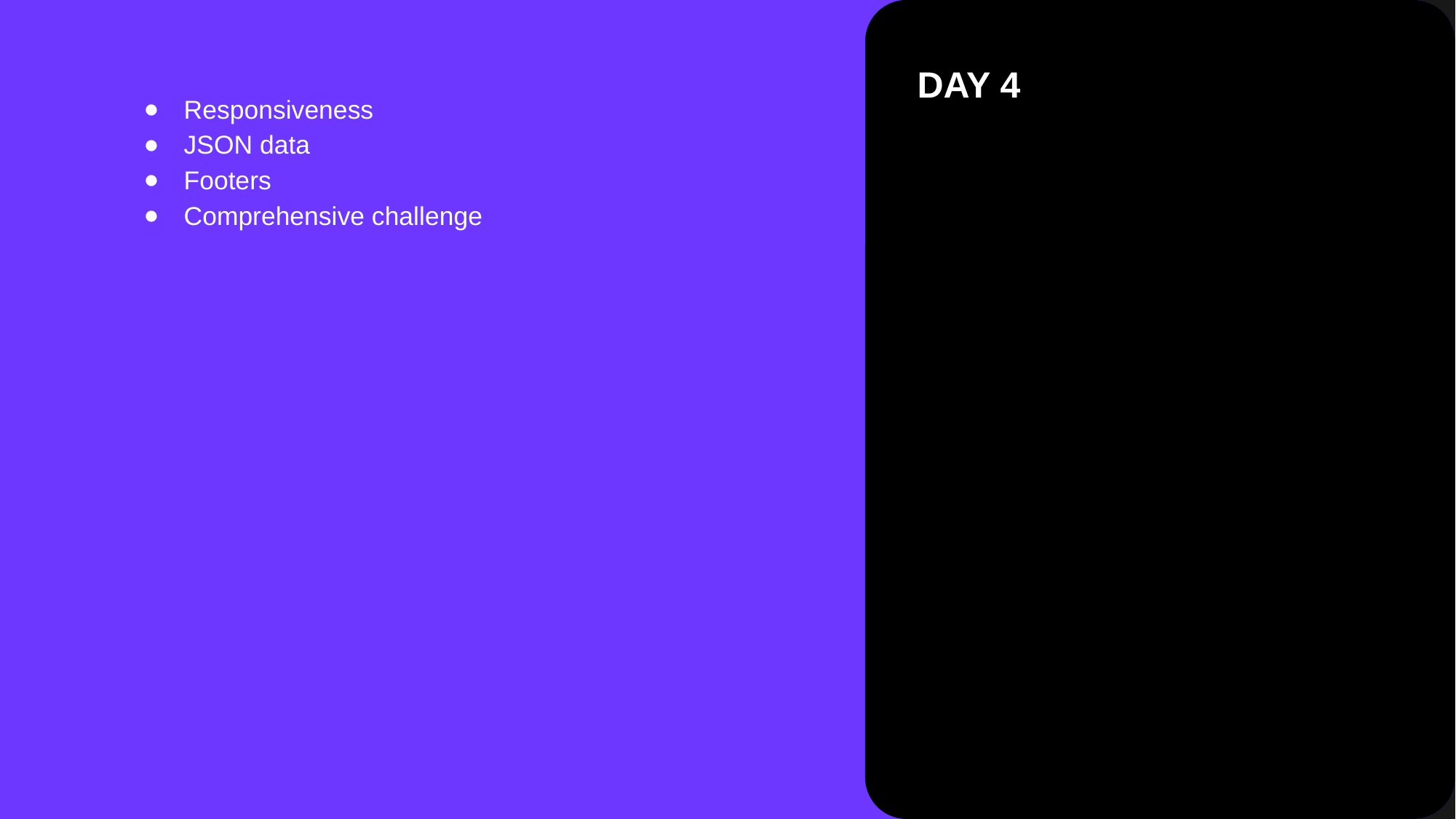

DAY 4
Responsiveness
JSON data
Footers
Comprehensive challenge